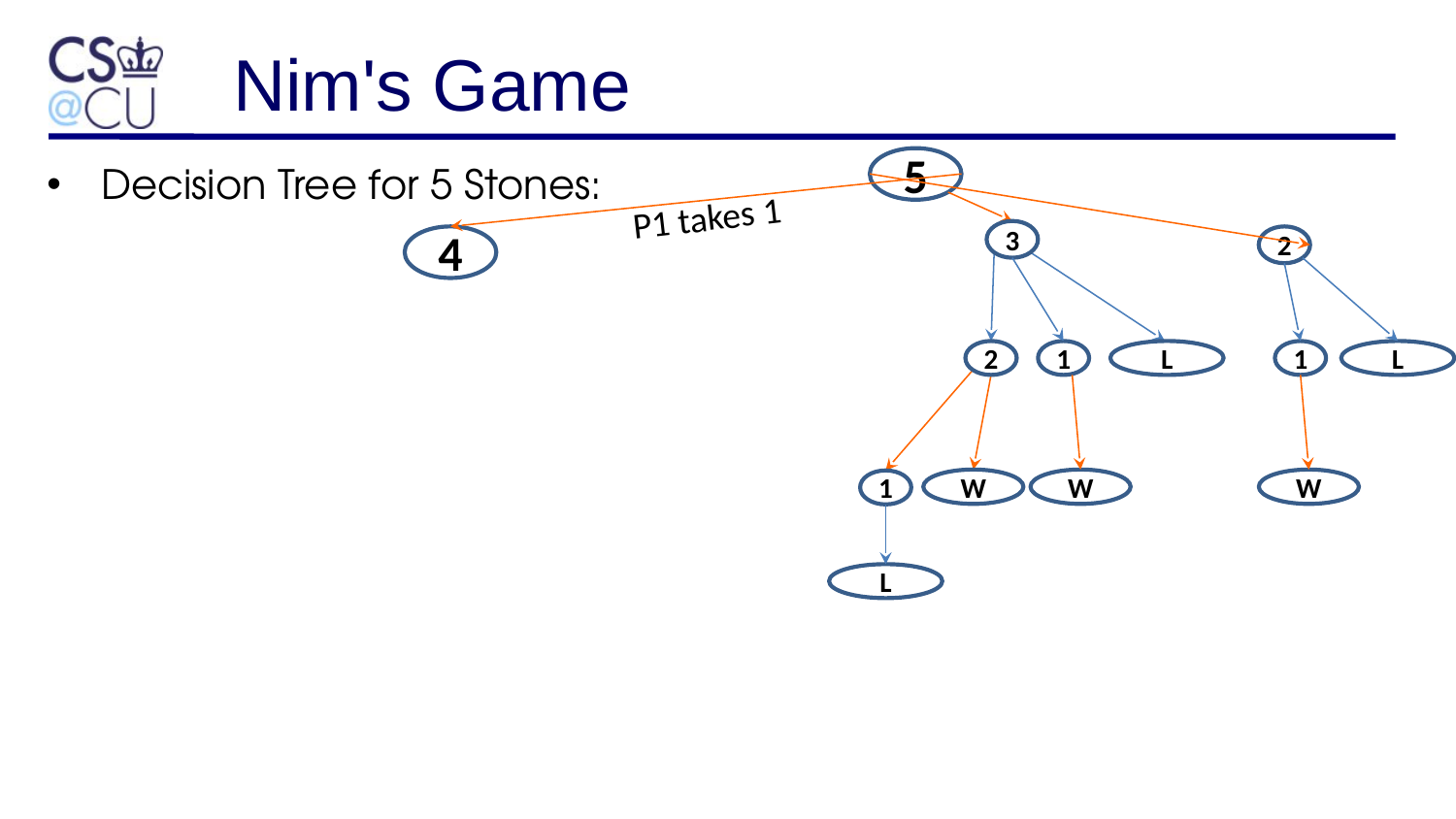

Nim's Game
5
Decision Tree for 5 Stones:
P1 takes 1
3
4
2
2
1
L
1
L
W
W
W
1
L